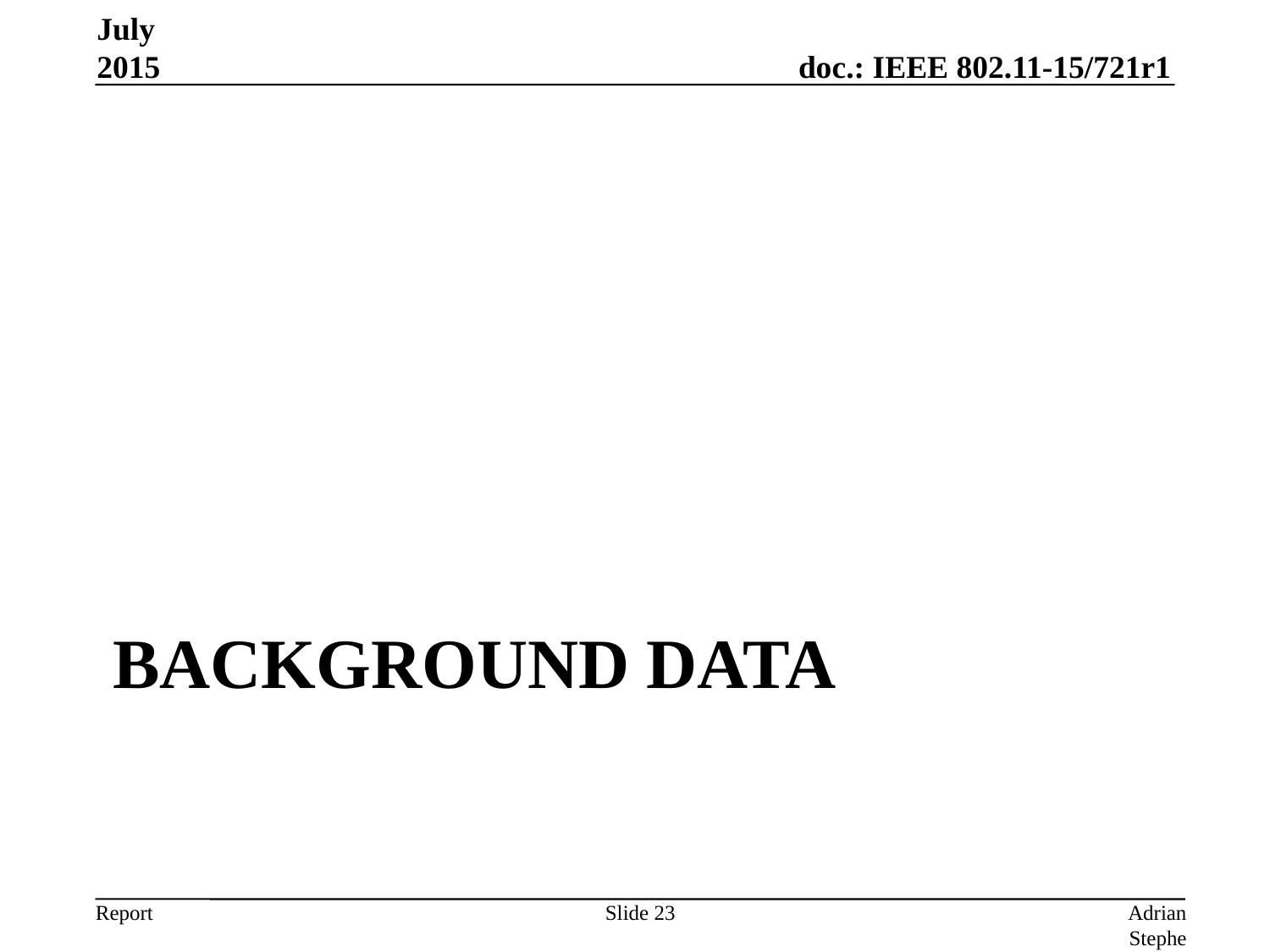

July 2015

# background data
Slide 23
Adrian Stephens, Intel Corporation